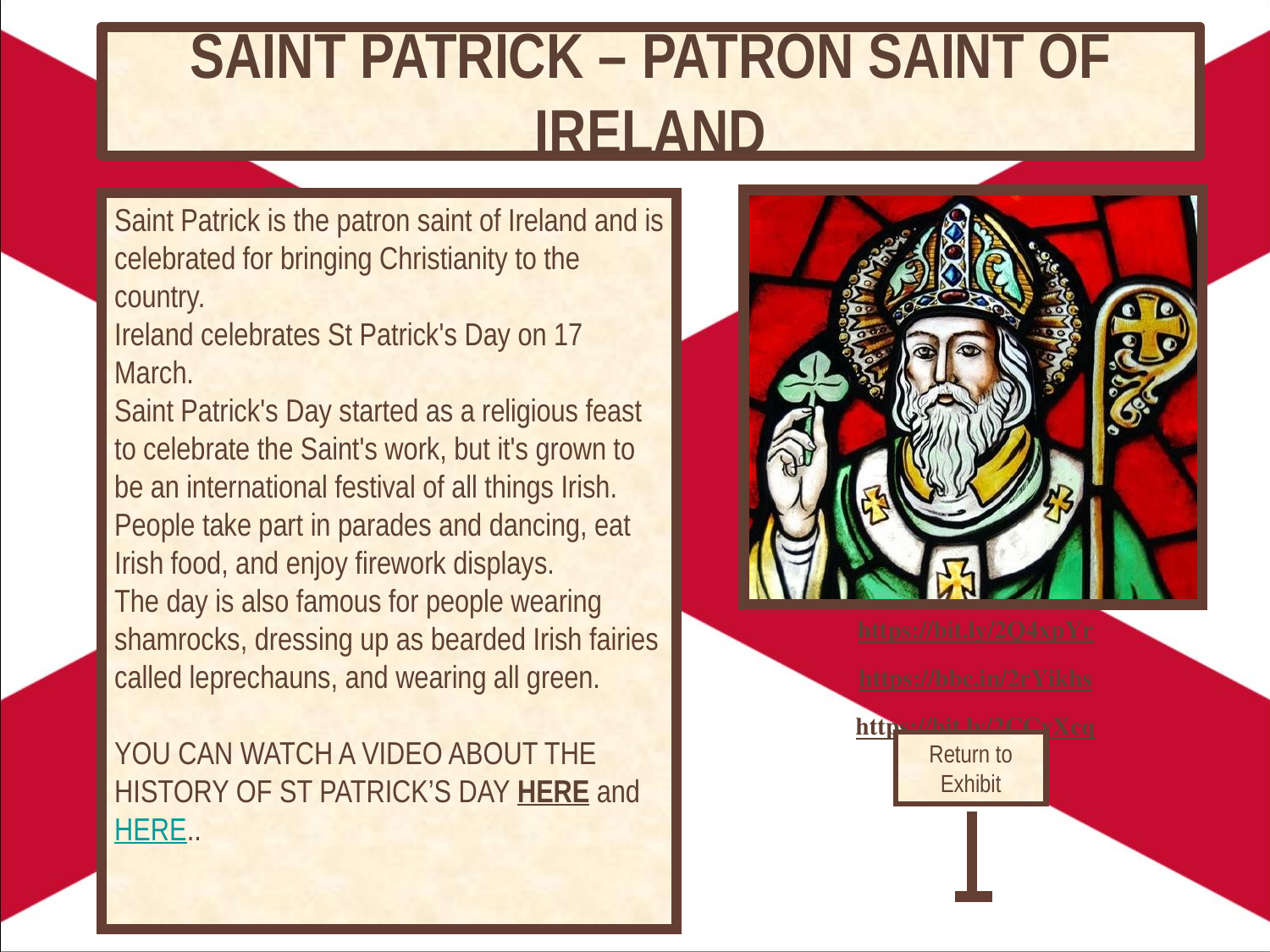

# SAINT PATRICK – PATRON SAINT OF IRELAND

Saint Patrick is the patron saint of Ireland and is celebrated for bringing Christianity to the country.
Ireland celebrates St Patrick's Day on 17 March.
Saint Patrick's Day started as a religious feast to celebrate the Saint's work, but it's grown to be an international festival of all things Irish.
People take part in parades and dancing, eat Irish food, and enjoy firework displays.
The day is also famous for people wearing shamrocks, dressing up as bearded Irish fairies called leprechauns, and wearing all green.

YOU CAN WATCH A VIDEO ABOUT THE HISTORY OF ST PATRICK’S DAY HERE and HERE..

https://bit.ly/2Q4xpYr
https://bbc.in/2rYikhs
https://bit.ly/2CCvXcq

Return to Exhibit